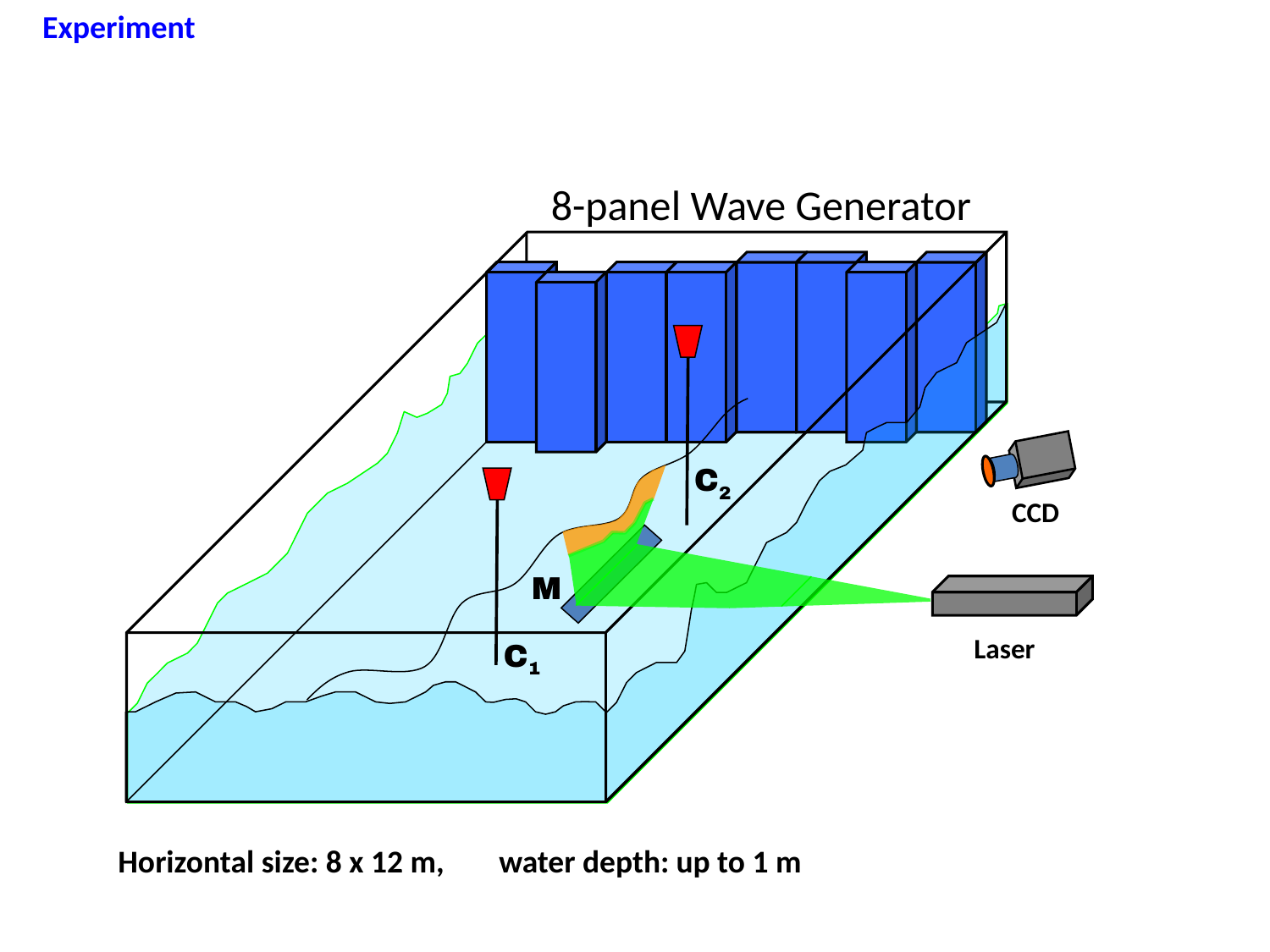

# Experiment
8-panel Wave Generator

C2

CCD

M

Laser
C1

Horizontal size: 8 x 12 m, 	water depth: up to 1 m